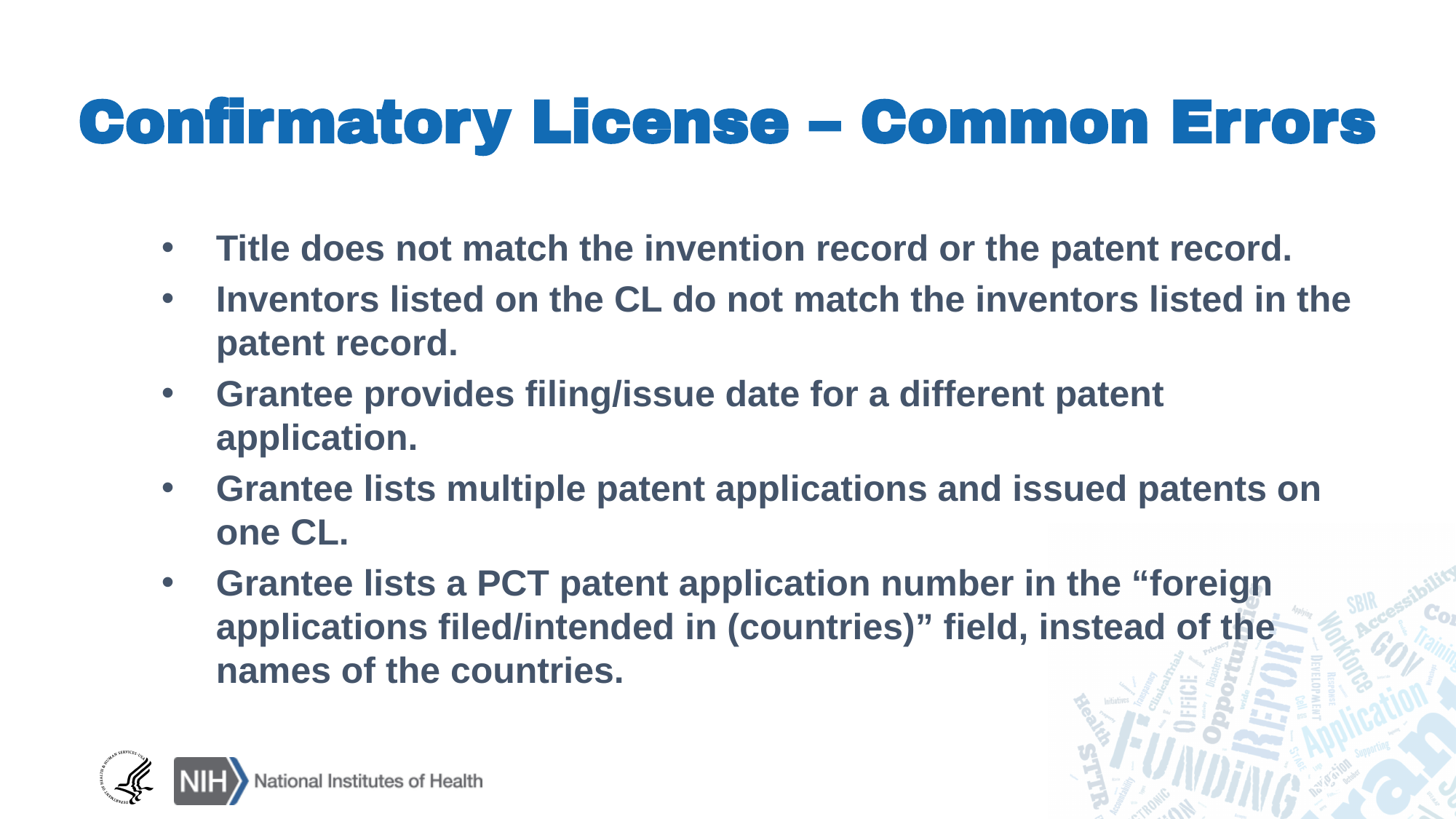

Confirmatory License – Common Errors
Title does not match the invention record or the patent record.
Inventors listed on the CL do not match the inventors listed in the patent record.
Grantee provides filing/issue date for a different patent application.
Grantee lists multiple patent applications and issued patents on one CL.
Grantee lists a PCT patent application number in the “foreign applications filed/intended in (countries)” field, instead of the names of the countries.
48